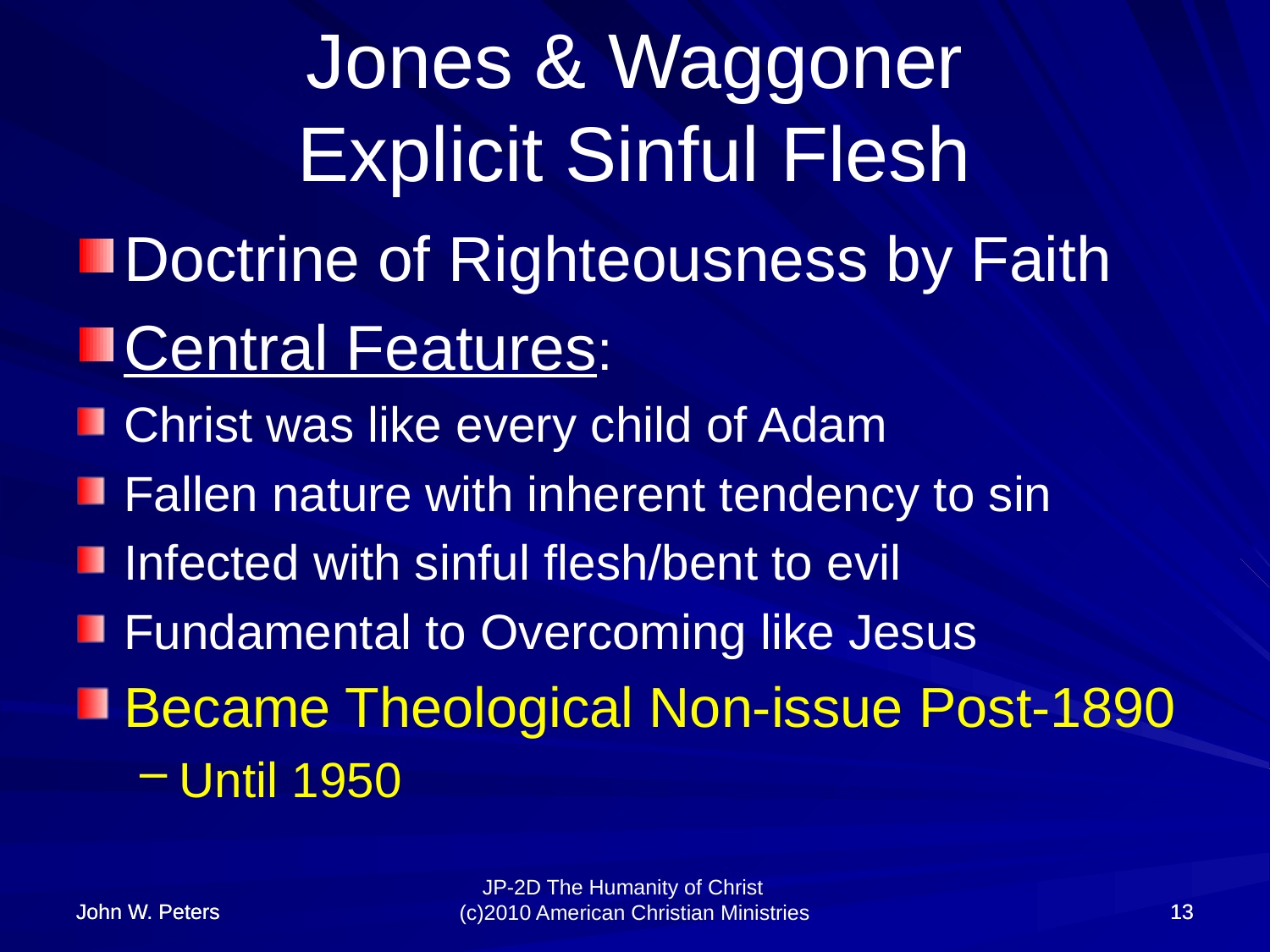

# Jones & Waggoner Explicit Sinful Flesh
Doctrine of Righteousness by Faith
Central Features:
Christ was like every child of Adam
Fallen nature with inherent tendency to sin
Infected with sinful flesh/bent to evil
Fundamental to Overcoming like Jesus
Became Theological Non-issue Post-1890
Until 1950
John W. Peters
John W. Peters
13
13
JP-2D The Humanity of Christ     (c)2010 American Christian Ministries